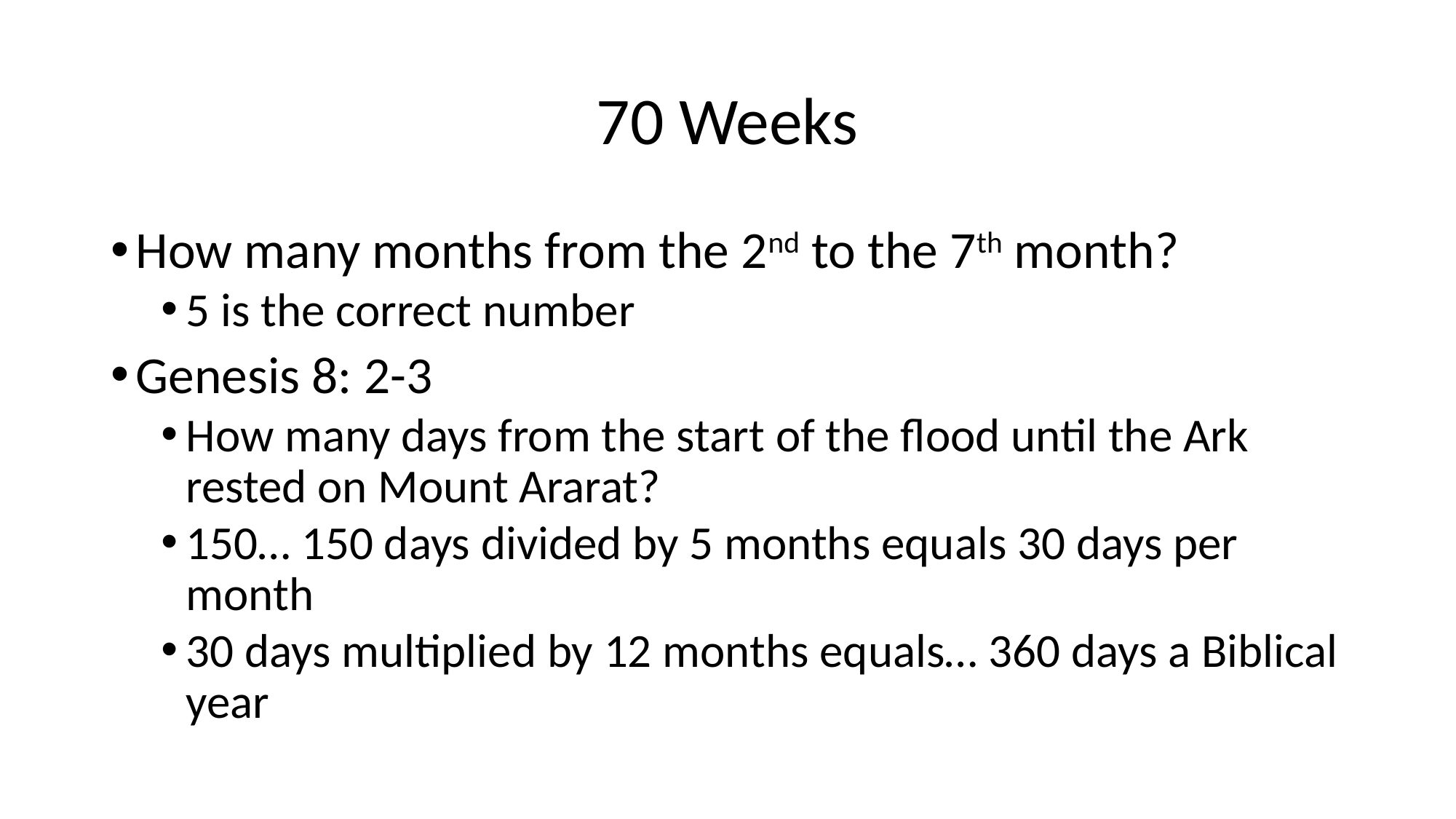

# 70 Weeks
How many months from the 2nd to the 7th month?
5 is the correct number
Genesis 8: 2-3
How many days from the start of the flood until the Ark rested on Mount Ararat?
150… 150 days divided by 5 months equals 30 days per month
30 days multiplied by 12 months equals… 360 days a Biblical year